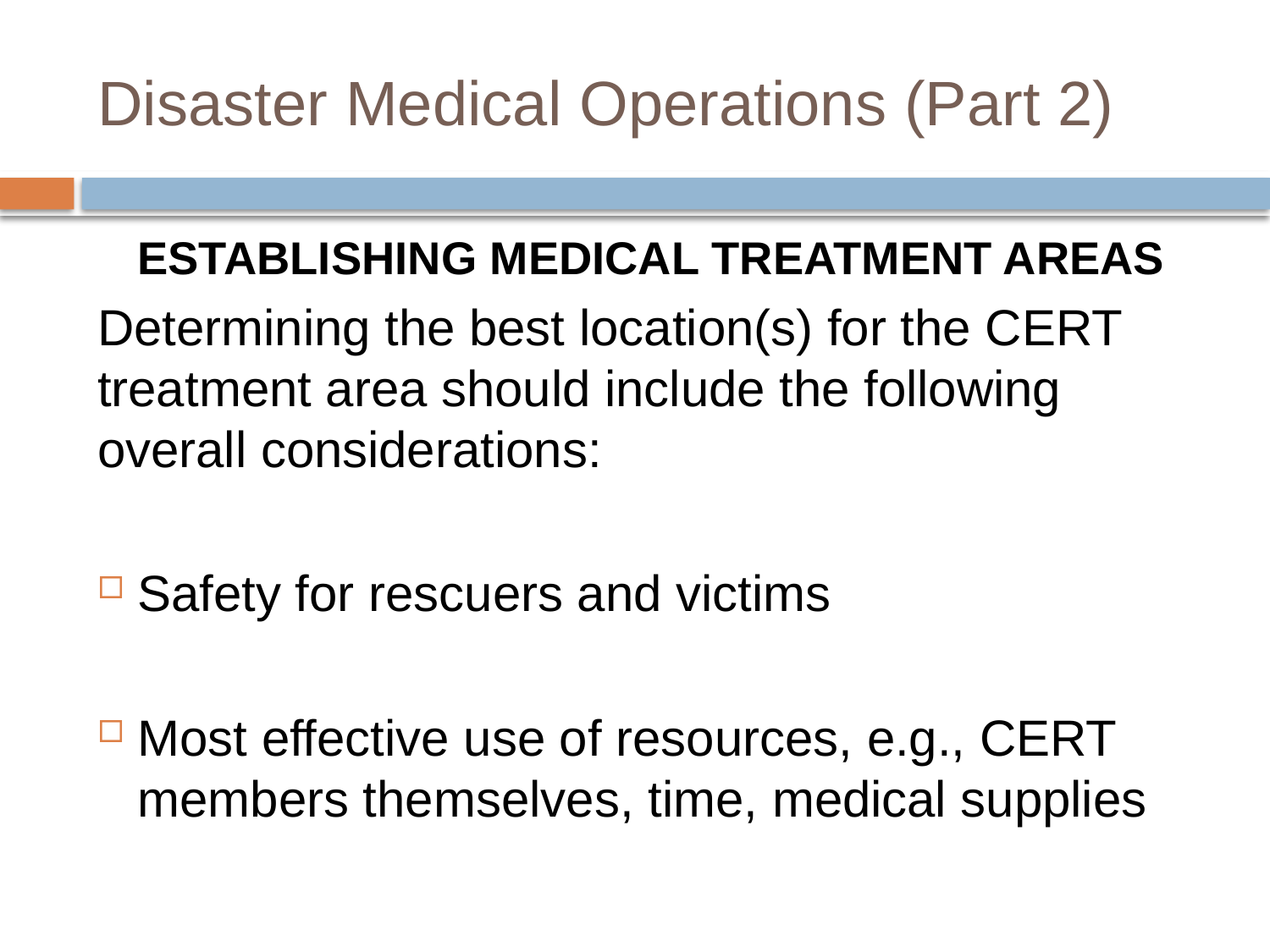

# Disaster Medical Operations (Part 2)
Establishing Medical Treatment Areas
Determining the best location(s) for the CERT treatment area should include the following overall considerations:

Safety for rescuers and victims

Most effective use of resources, e.g., CERT members themselves, time, medical supplies